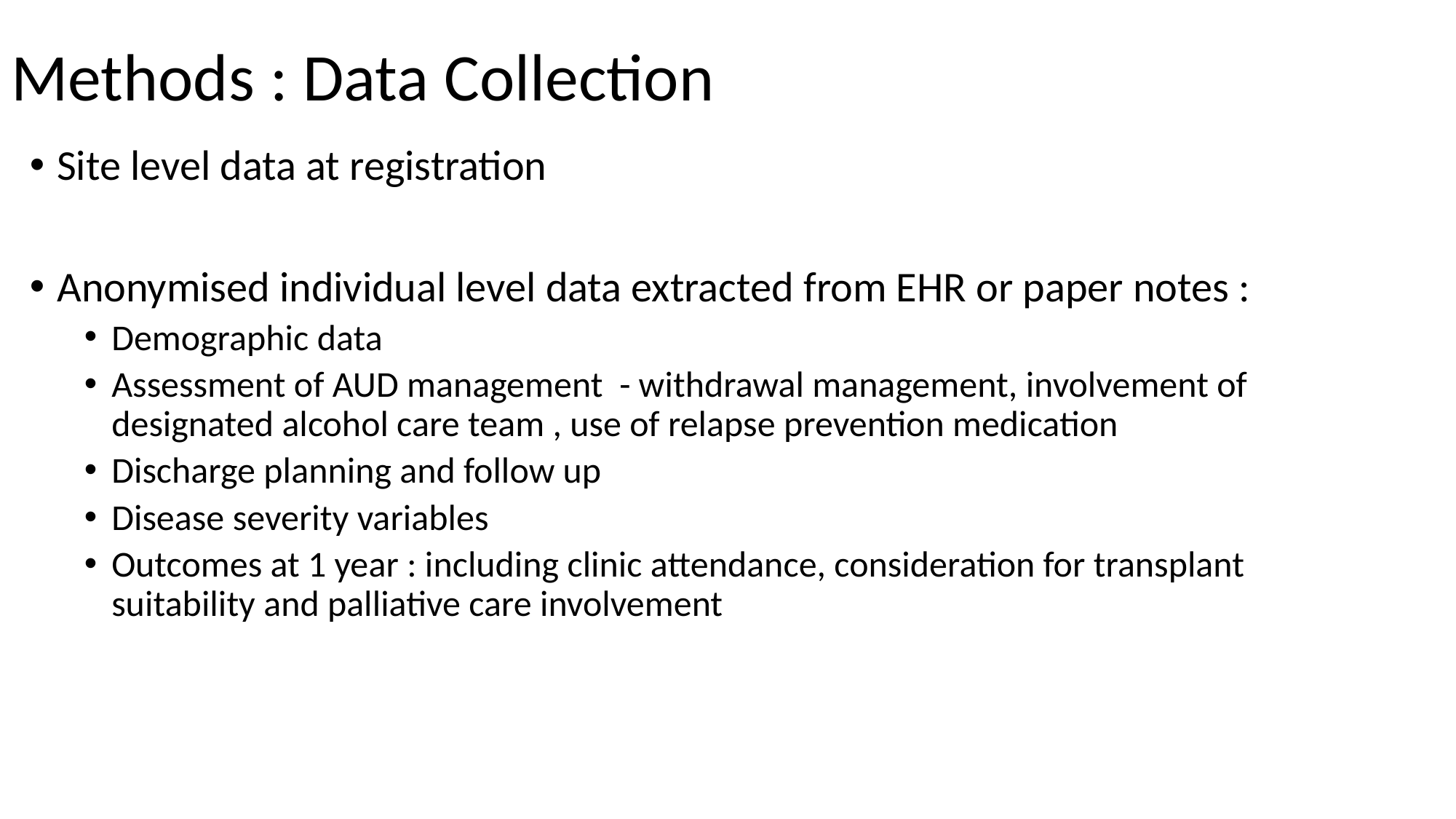

# Methods : Data Collection
Site level data at registration

Anonymised individual level data extracted from EHR or paper notes :
Demographic data
Assessment of AUD management  - withdrawal management, involvement of designated alcohol care team , use of relapse prevention medication
Discharge planning and follow up
Disease severity variables
Outcomes at 1 year : including clinic attendance, consideration for transplant suitability and palliative care involvement